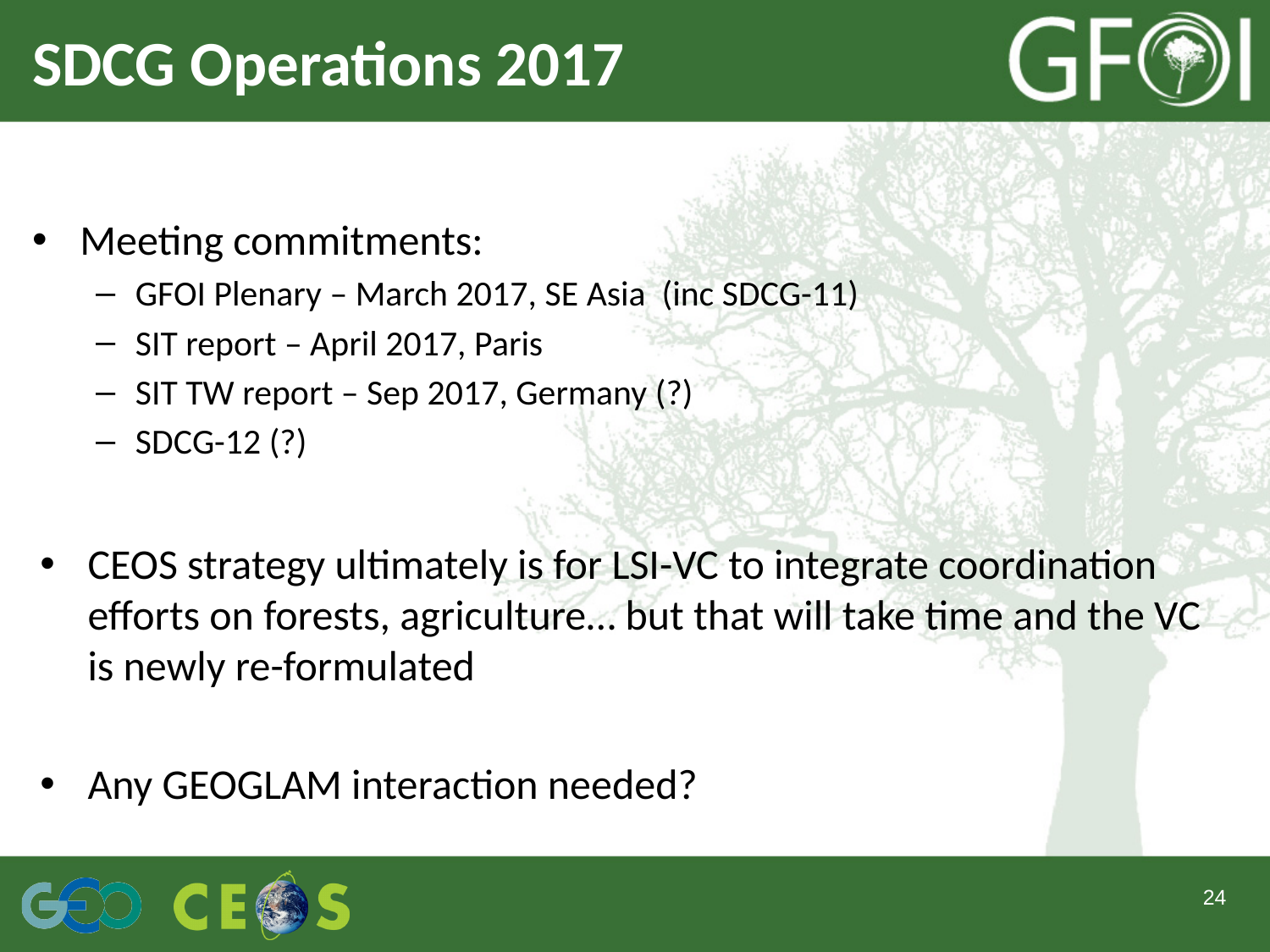

# SDCG Operations 2017

Meeting commitments:
GFOI Plenary – March 2017, SE Asia  (inc SDCG-11)
SIT report – April 2017, Paris
SIT TW report – Sep 2017, Germany (?)
SDCG-12 (?)

CEOS strategy ultimately is for LSI-VC to integrate coordination efforts on forests, agriculture… but that will take time and the VC is newly re-formulated

Any GEOGLAM interaction needed?

24